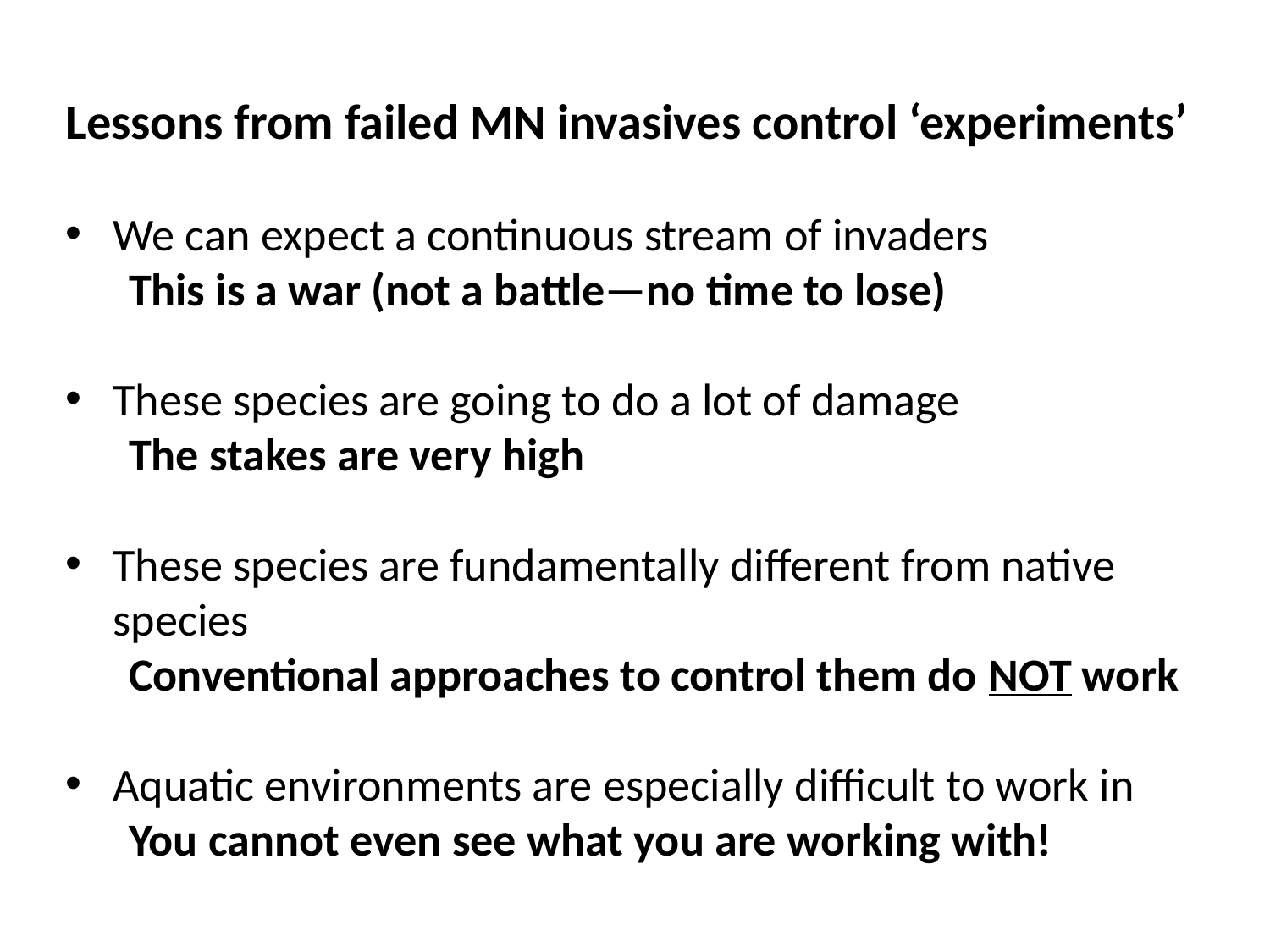

# Lessons from failed MN invasives control ‘experiments’
We can expect a continuous stream of invaders
This is a war (not a battle—no time to lose)

These species are going to do a lot of damage
The stakes are very high

These species are fundamentally different from native species
Conventional approaches to control them do NOT work

Aquatic environments are especially difficult to work in
You cannot even see what you are working with!